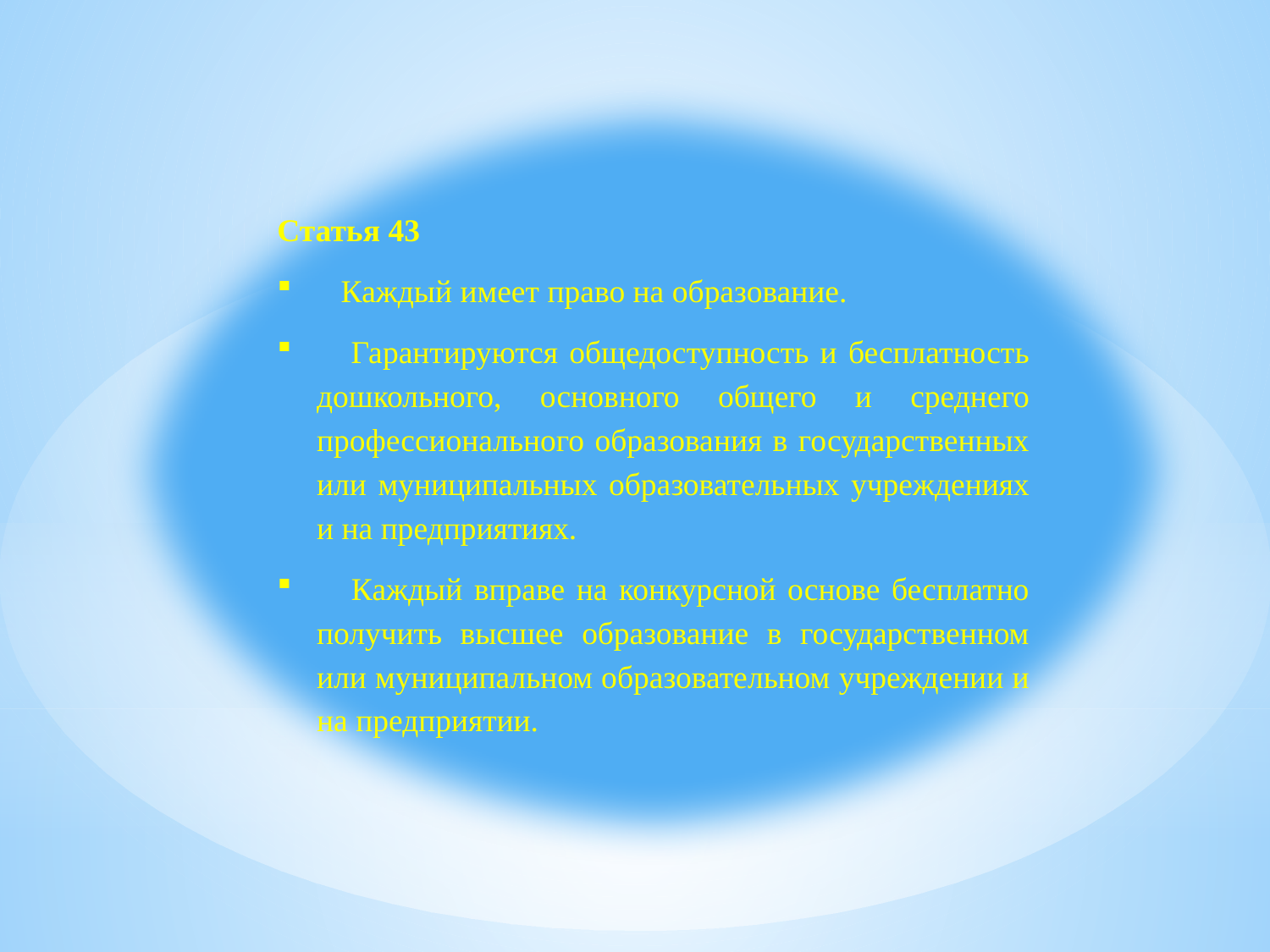

Статья 43
   Каждый имеет право на образование.
   Гарантируются общедоступность и бесплатность дошкольного, основного общего и среднего профессионального образования в государственных или муниципальных образовательных учреждениях и на предприятиях.
   Каждый вправе на конкурсной основе бесплатно получить высшее образование в государственном или муниципальном образовательном учреждении и на предприятии.